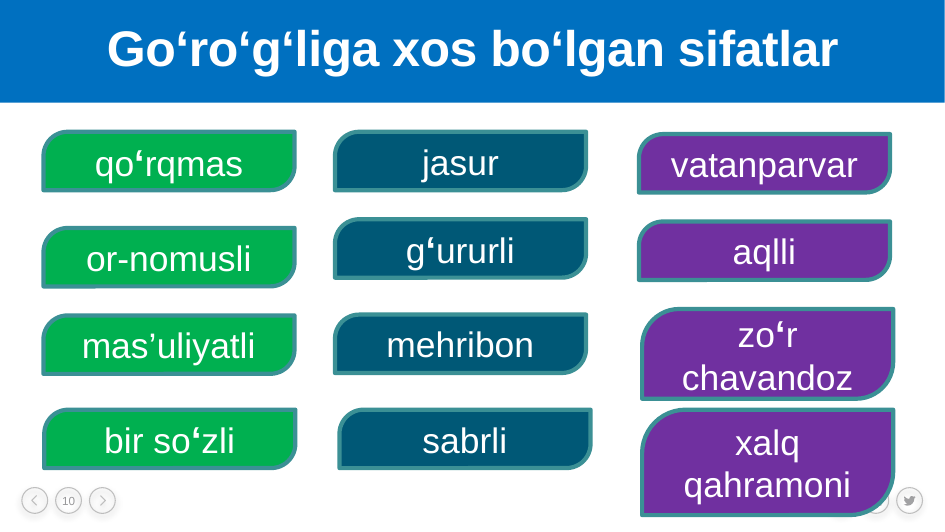

# Go‘ro‘g‘liga xos bo‘lgan sifatlar
qo‘rqmas
jasur
vatanparvar
g‘ururli
aqlli
or-nomusli
zo‘r chavandoz
mehribon
mas’uliyatli
bir so‘zli
sabrli
xalq qahramoni